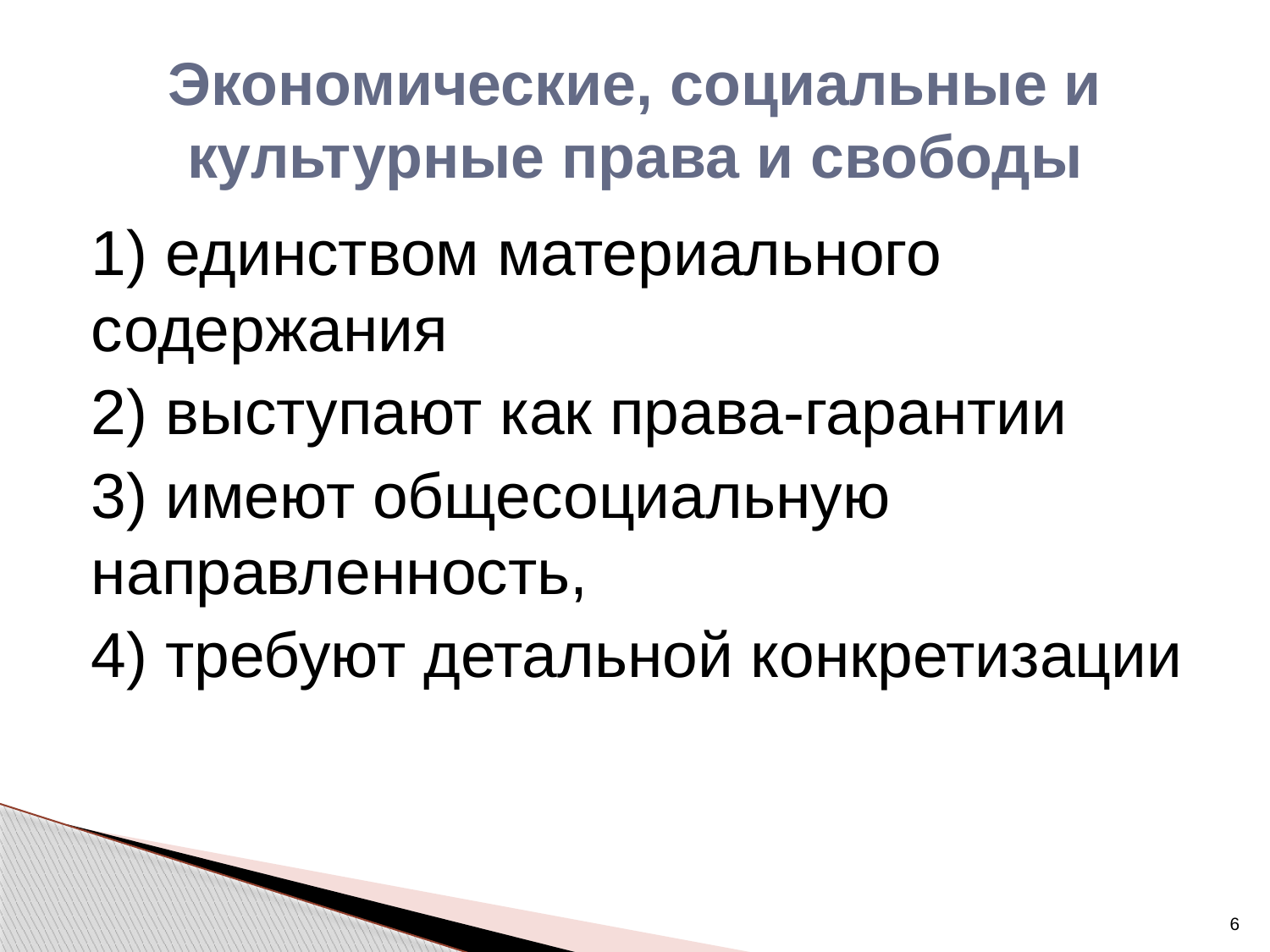

# Экономические, социальные и культурные права и свободы
1) единством материального содержания
2) выступают как права-гарантии
3) имеют общесоциальную направленность,
4) требуют детальной конкретизации
6